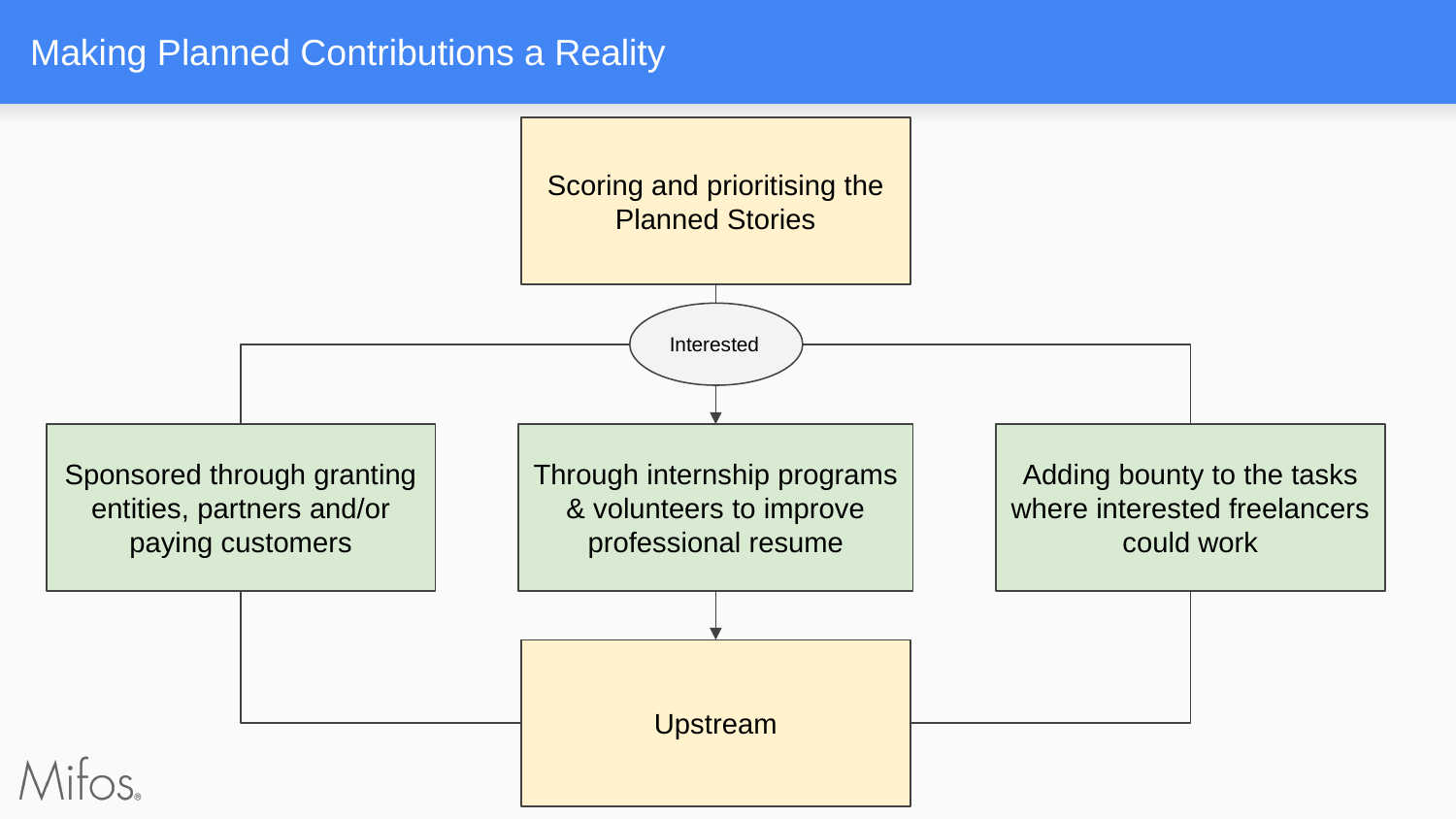

# Making Planned Contributions a Reality
Scoring and prioritising the Planned Stories
Interested
Through internship programs & volunteers to improve professional resume
Sponsored through granting entities, partners and/or paying customers
Adding bounty to the tasks where interested freelancers could work
Upstream